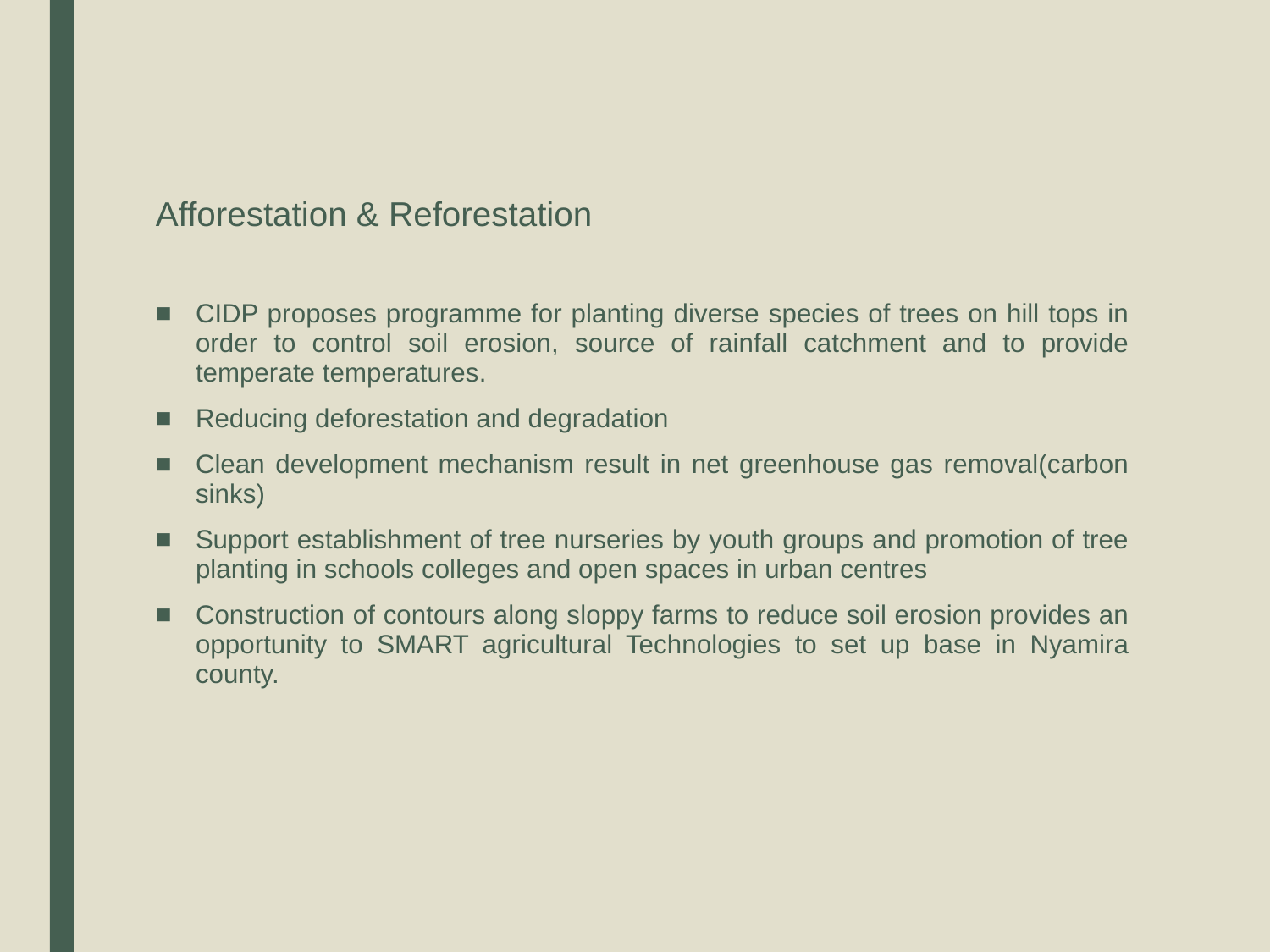

# Afforestation & Reforestation

CIDP proposes programme for planting diverse species of trees on hill tops in order to control soil erosion, source of rainfall catchment and to provide temperate temperatures.
Reducing deforestation and degradation
Clean development mechanism result in net greenhouse gas removal(carbon sinks)
Support establishment of tree nurseries by youth groups and promotion of tree planting in schools colleges and open spaces in urban centres
Construction of contours along sloppy farms to reduce soil erosion provides an opportunity to SMART agricultural Technologies to set up base in Nyamira county.